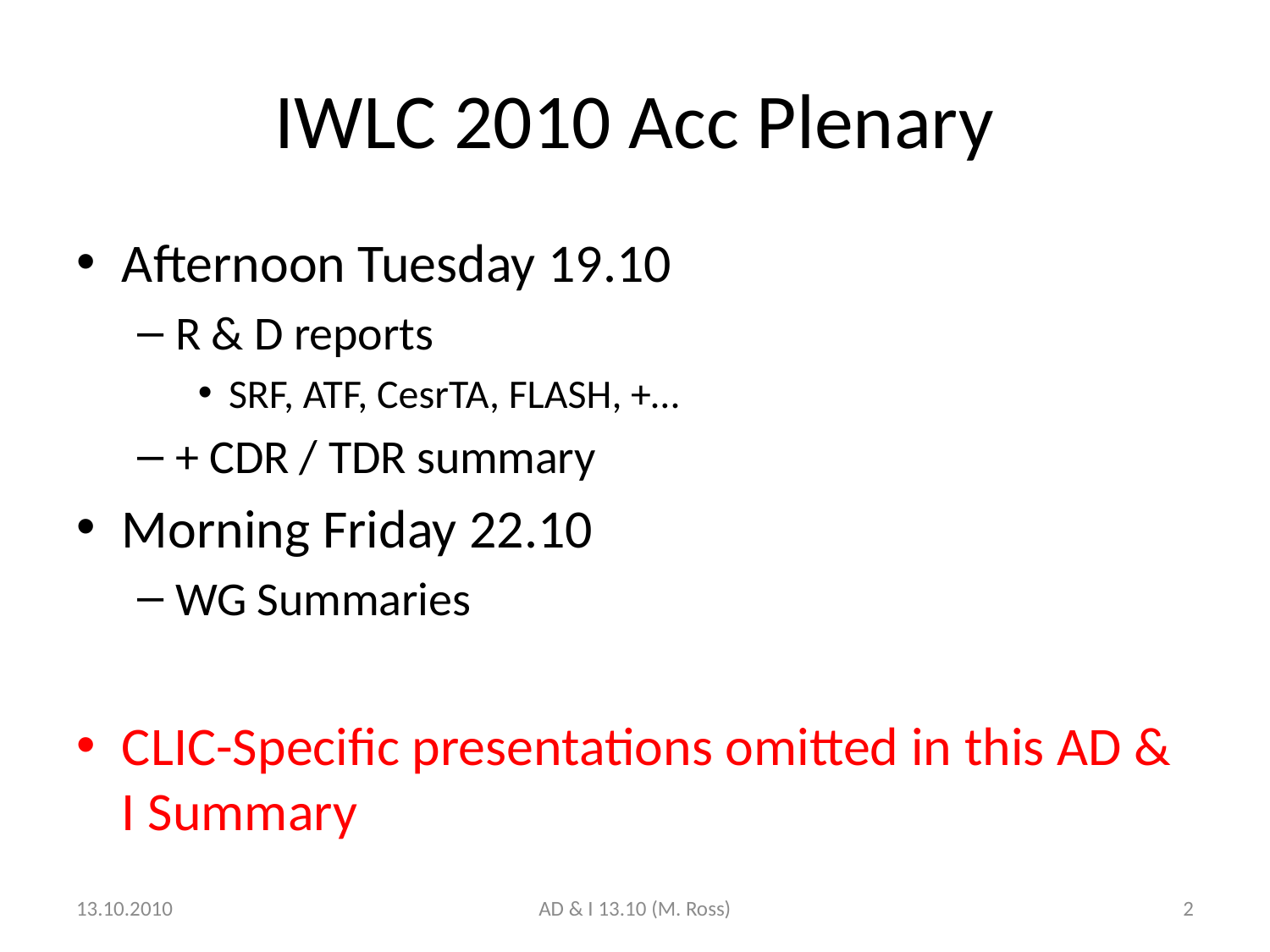

# IWLC 2010 Acc Plenary
Afternoon Tuesday 19.10
R & D reports
SRF, ATF, CesrTA, FLASH, +…
+ CDR / TDR summary
Morning Friday 22.10
WG Summaries

CLIC-Specific presentations omitted in this AD & I Summary
13.10.2010
AD & I 13.10 (M. Ross)
2